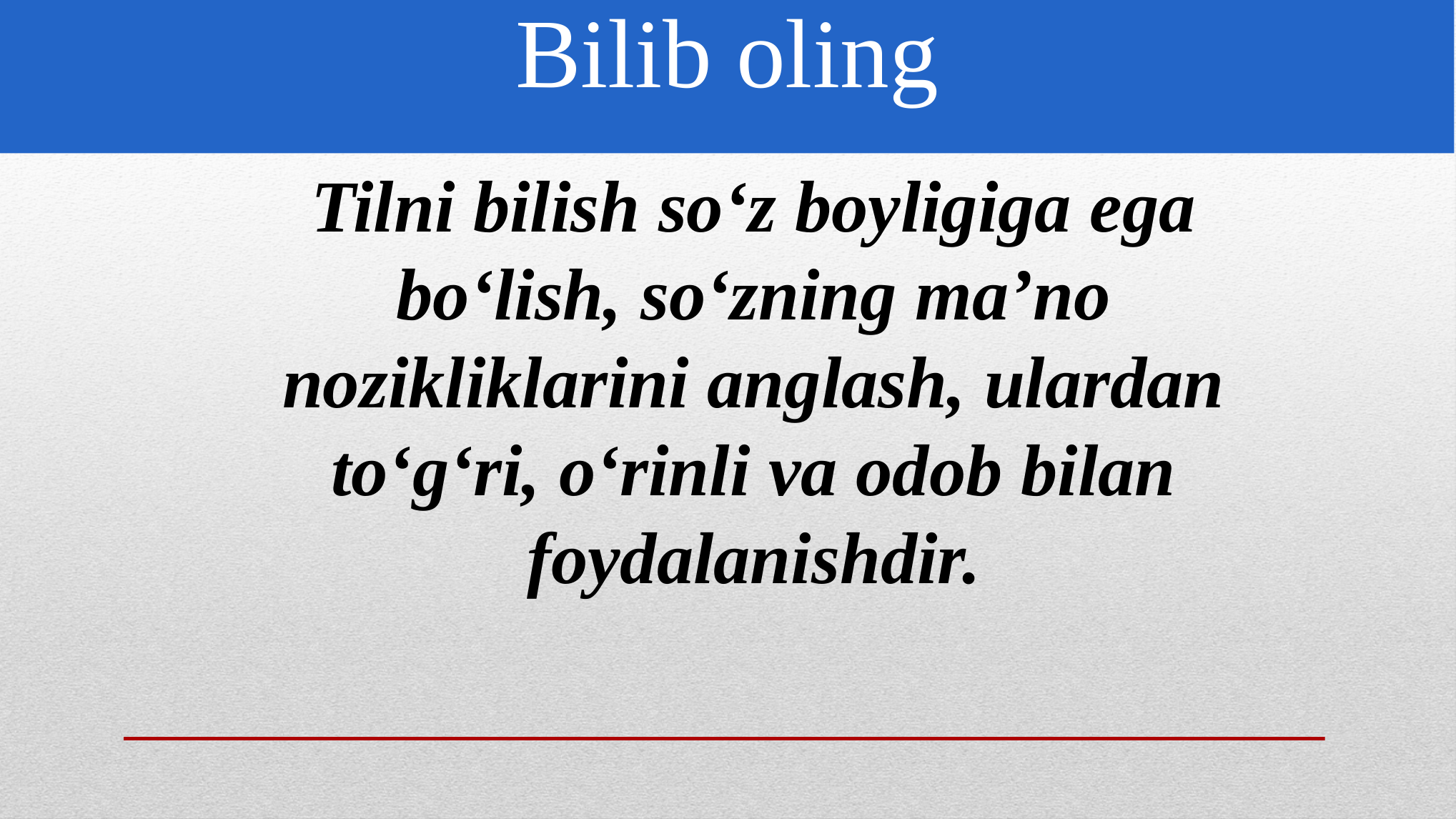

Bilib oling
Tilni bilish so‘z boyligiga ega bo‘lish, so‘zning ma’no nozikliklarini anglash, ulardan to‘g‘ri, o‘rinli va odob bilan foydalanishdir.